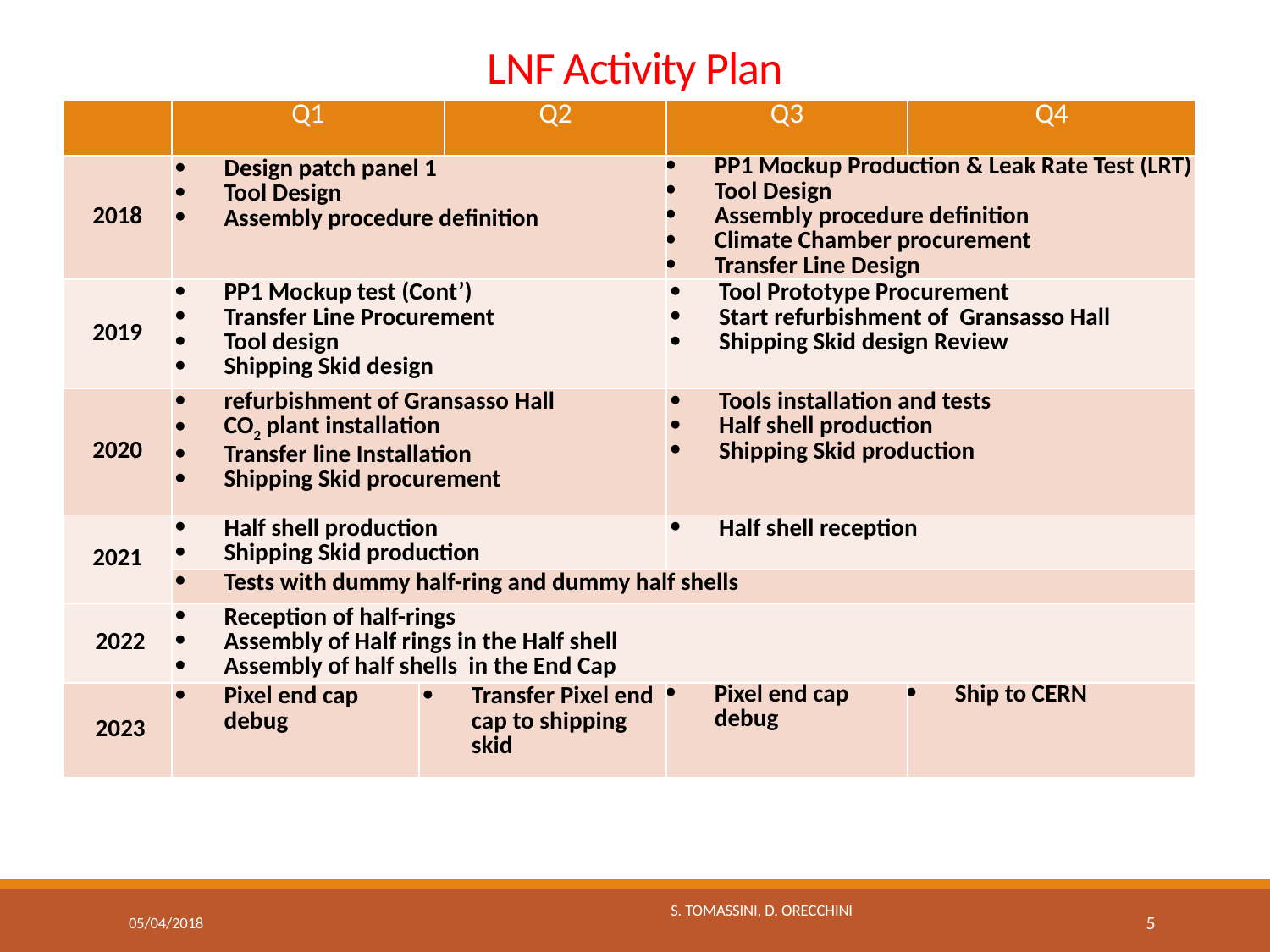

# LNF Activity Plan
|  | Q1 |  | Q2 | Q3 | Q4 |
| --- | --- | --- | --- | --- | --- |
| 2018 | Design patch panel 1 Tool Design Assembly procedure definition |  |  | PP1 Mockup Production & Leak Rate Test (LRT) Tool Design Assembly procedure definition Climate Chamber procurement Transfer Line Design |  |
| 2019 | PP1 Mockup test (Cont’) Transfer Line Procurement Tool design Shipping Skid design |  |  | Tool Prototype Procurement Start refurbishment of Gransasso Hall Shipping Skid design Review |  |
| 2020 | refurbishment of Gransasso Hall CO2 plant installation Transfer line Installation Shipping Skid procurement |  |  | Tools installation and tests Half shell production Shipping Skid production |  |
| 2021 | Half shell production Shipping Skid production |  |  | Half shell reception |  |
|  | Tests with dummy half-ring and dummy half shells |  |  |  |  |
| 2022 | Reception of half-rings Assembly of Half rings in the Half shell Assembly of half shells in the End Cap |  |  |  |  |
| 2023 | Pixel end cap debug | Transfer Pixel end cap to shipping skid |  | Pixel end cap debug | Ship to CERN |
05/04/2018
5
S. Tomassini, D. Orecchini